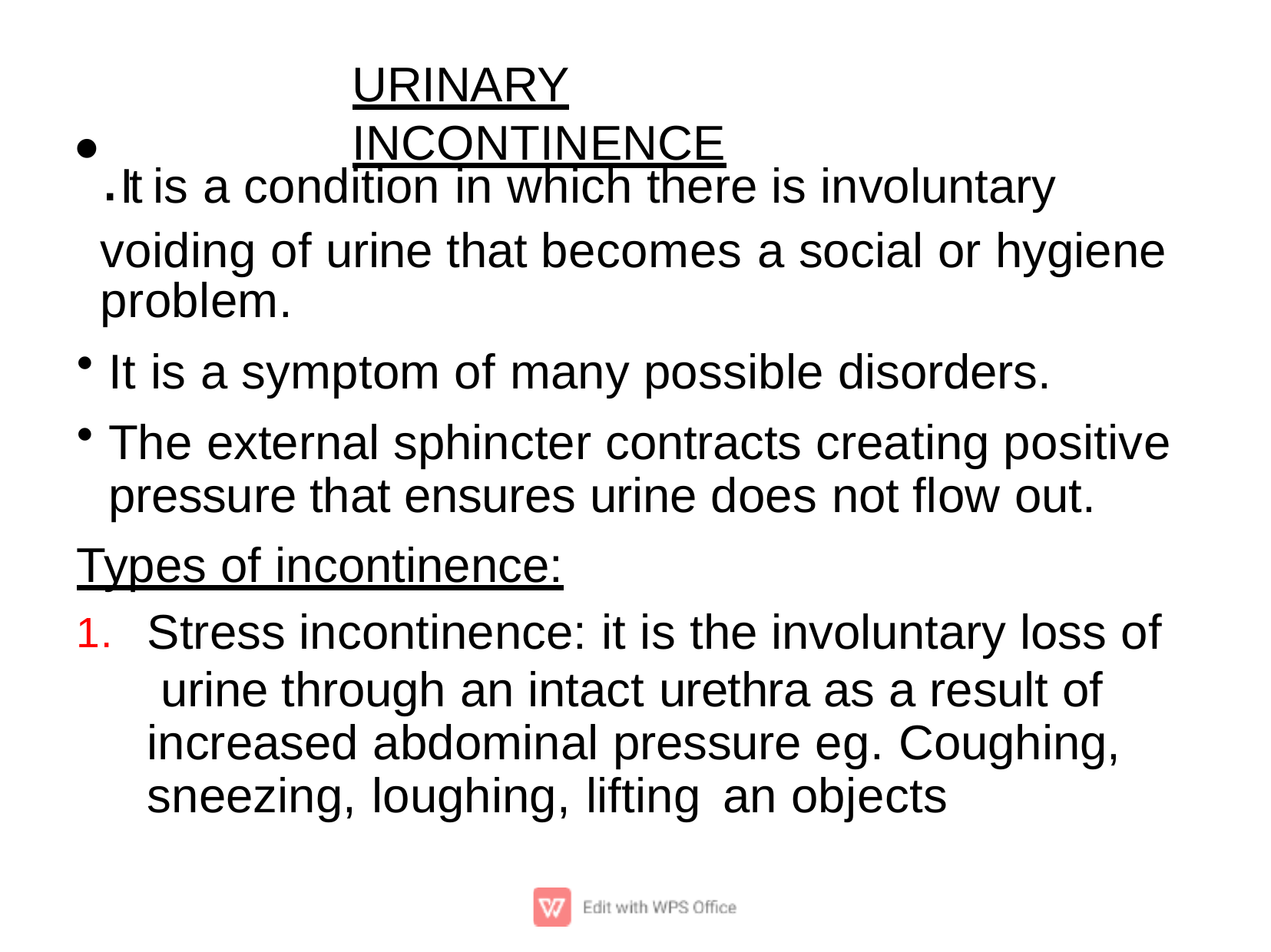

# URINARY INCONTINENCE
.It is a condition in which there is involuntary  voiding of urine that becomes a social or hygiene  problem.
It is a symptom of many possible disorders.
The external sphincter contracts creating positive  pressure that ensures urine does not ﬂow out.
Types of incontinence:
1.	Stress incontinence: it is the involuntary loss of  urine through an intact urethra as a result of  increased abdominal pressure eg. Coughing,  sneezing, loughing, lifting	an objects